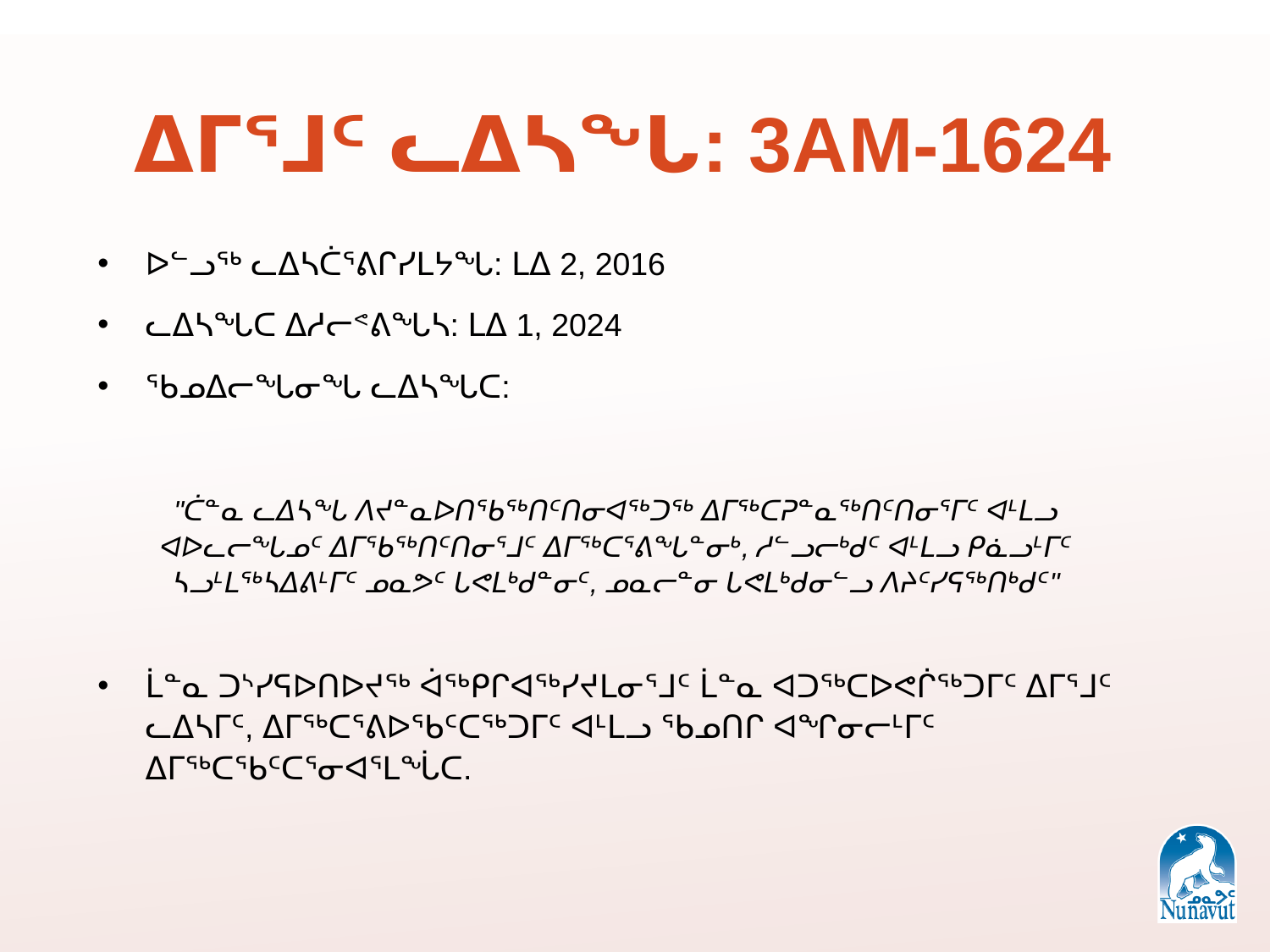

# ᐃᒥᕐᒧᑦ ᓚᐃᓴᖓ: 3AM-1624

ᐅᓪᓗᖅ ᓚᐃᓴᑖᕐᕕᒋᓯᒪᔭᖓ: ᒪᐃ 2, 2016
ᓚᐃᓴᖓᑕ ᐃᓱᓕᕝᕕᖓᓴ: ᒪᐃ 1, 2024
ᖃᓄᐃᓕᖓᓂᖓ ᓚᐃᓴᖓᑕ:

"ᑖᓐᓇ ᓚᐃᓴᖓ ᐱᔪᓐᓇᐅᑎᖃᖅᑎᑦᑎᓂᐊᖅᑐᖅ ᐃᒥᖅᑕᕈᓐᓇᖅᑎᑦᑎᓂᕐᒥᑦ ᐊᒻᒪᓗ ᐊᐅᓚᓕᖓᓄᑦ ᐃᒥᖃᖅᑎᑦᑎᓂᕐᒧᑦ ᐃᒥᖅᑕᕐᕕᖓᓐᓂᒃ, ᓱᓪᓗᓕᒃᑯᑦ ᐊᒻᒪᓗ ᑭᓈᓗᒻᒥᑦ ᓴᓗᒻᒪᖅᓴᐃᕕᒻᒥᑦ ᓄᓇᕗᑦ ᒐᕙᒪᒃᑯᓐᓂᑦ, ᓄᓇᓕᓐᓂ ᒐᕙᒪᒃᑯᓂᓪᓗ ᐱᔨᑦᓯᕋᖅᑎᒃᑯᑦ"

ᒫᓐᓇ ᑐᔅᓯᕋᐅᑎᐅᔪᖅ ᐋᖅᑭᒋᐊᖅᓯᔪᒪᓂᕐᒧᑦ ᒫᓐᓇ ᐊᑐᖅᑕᐅᕙᒌᖅᑐᒥᑦ ᐃᒥᕐᒧᑦ ᓚᐃᓴᒥᑦ, ᐃᒥᖅᑕᕐᕕᐅᖃᑦᑕᖅᑐᒥᑦ ᐊᒻᒪᓗ ᖃᓄᑎᒋ ᐊᖏᓂᓕᒻᒥᑦ ᐃᒥᖅᑕᖃᑦᑕᕐᓂᐊᕐᒪᖔᑕ.